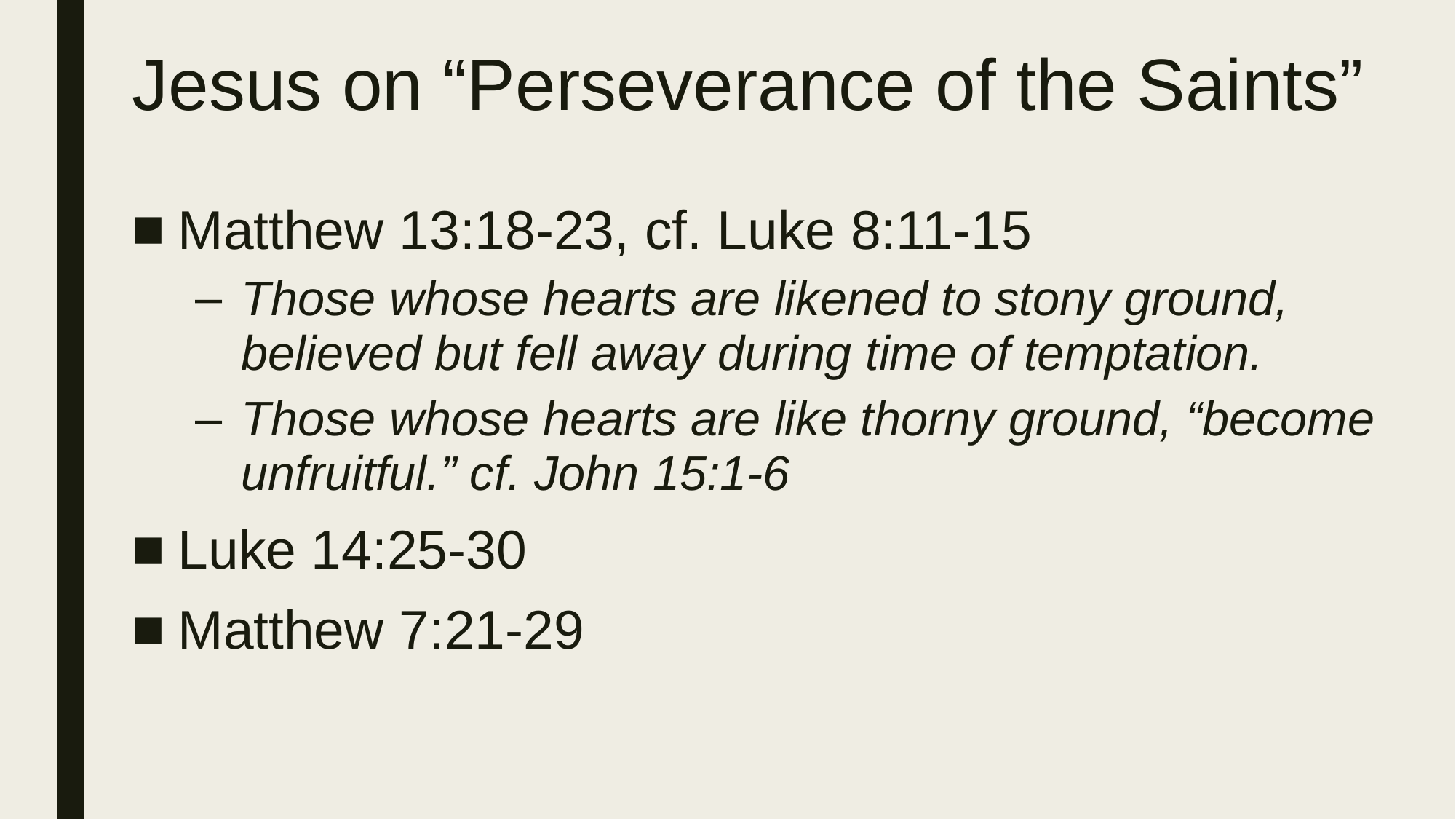

# Jesus on “Perseverance of the Saints”
Matthew 13:18-23, cf. Luke 8:11-15
Those whose hearts are likened to stony ground, believed but fell away during time of temptation.
Those whose hearts are like thorny ground, “become unfruitful.” cf. John 15:1-6
Luke 14:25-30
Matthew 7:21-29